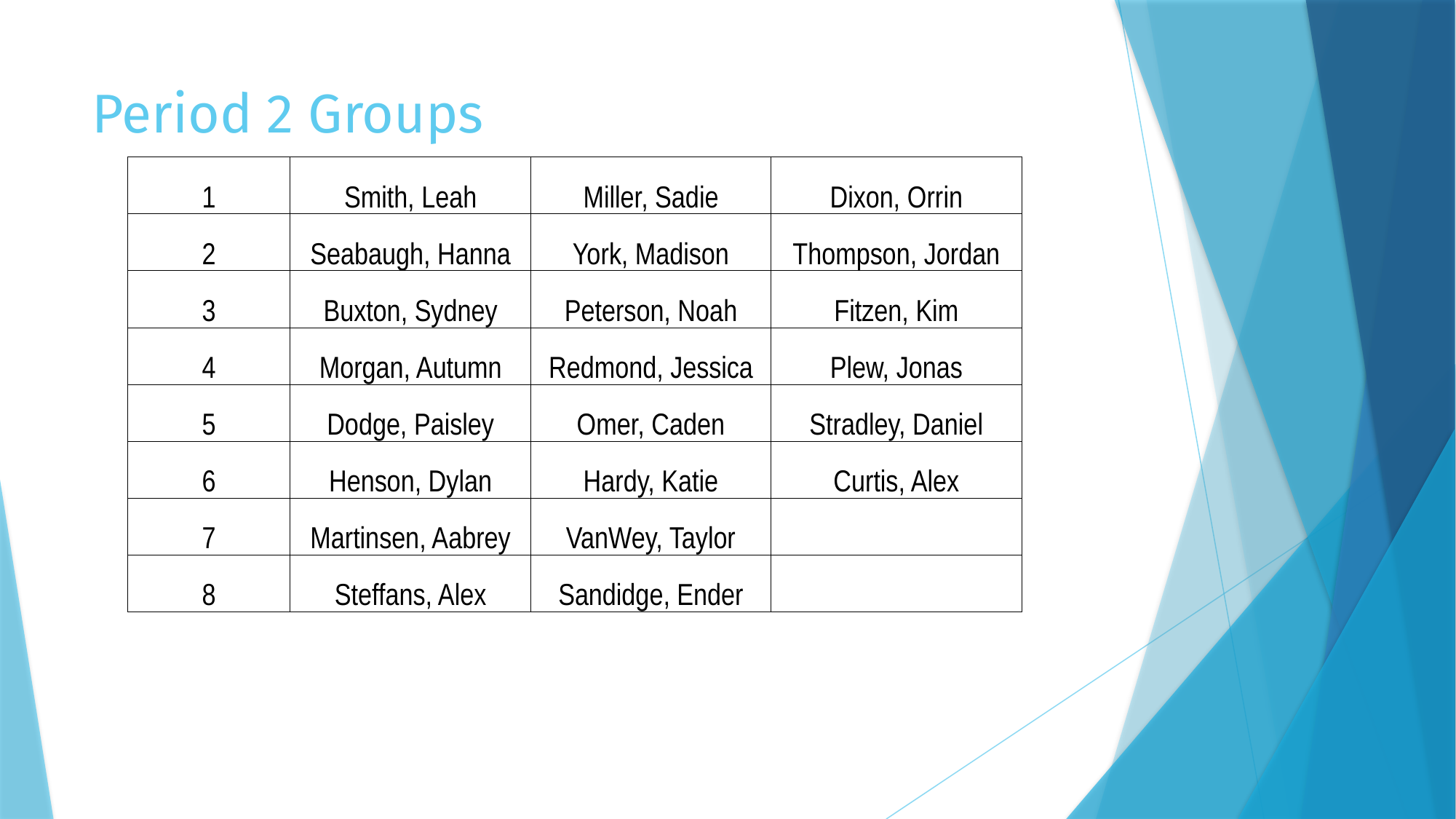

# Period 2 Groups
| 1 | Smith, Leah | Miller, Sadie | Dixon, Orrin |
| --- | --- | --- | --- |
| 2 | Seabaugh, Hanna | York, Madison | Thompson, Jordan |
| 3 | Buxton, Sydney | Peterson, Noah | Fitzen, Kim |
| 4 | Morgan, Autumn | Redmond, Jessica | Plew, Jonas |
| 5 | Dodge, Paisley | Omer, Caden | Stradley, Daniel |
| 6 | Henson, Dylan | Hardy, Katie | Curtis, Alex |
| 7 | Martinsen, Aabrey | VanWey, Taylor |  |
| 8 | Steffans, Alex | Sandidge, Ender |  |